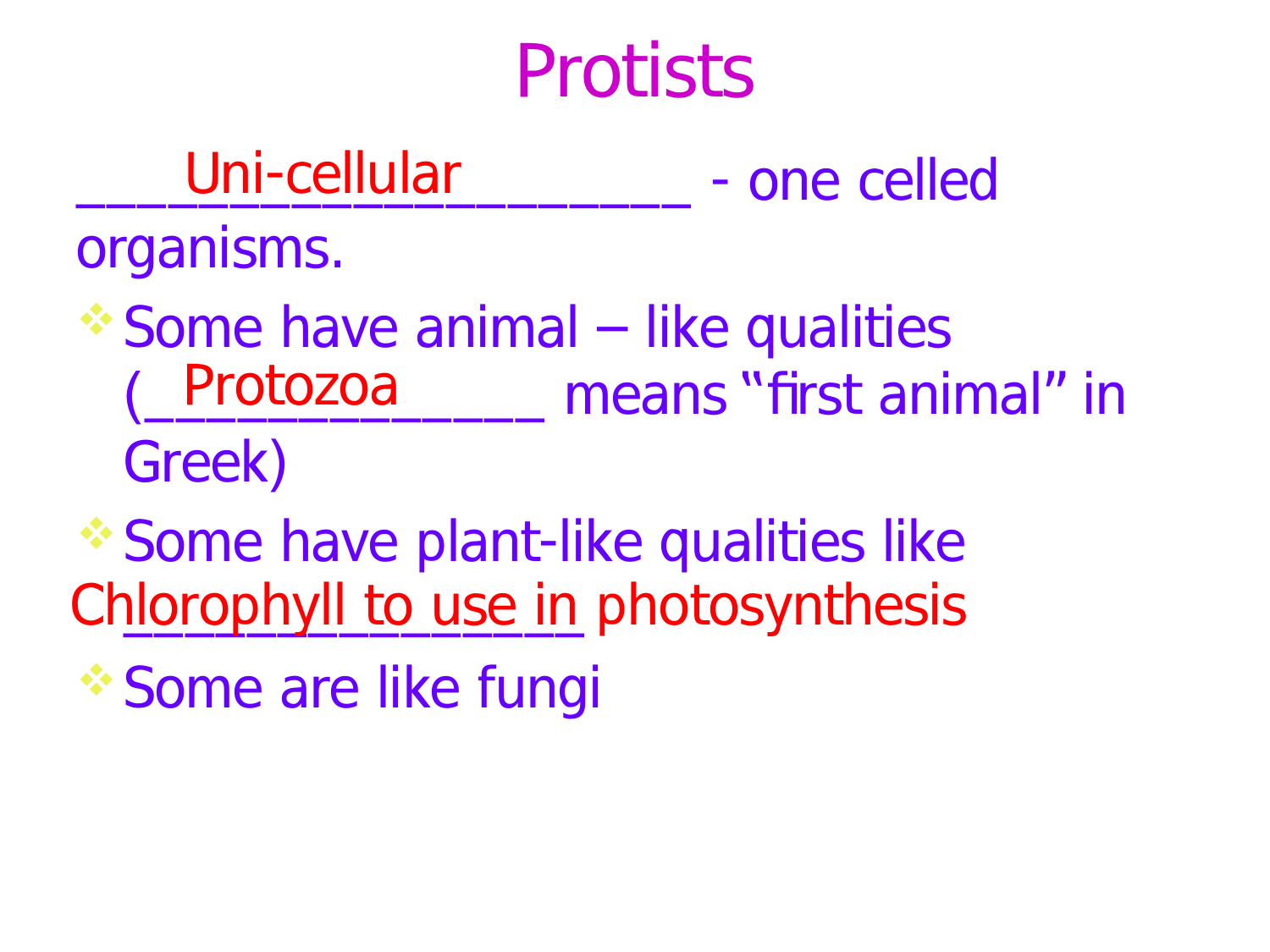

# Protists
Uni-cellular
____________________ - one celled organisms.
Some have animal – like qualities (_____________ means “first animal” in Greek)
Some have plant-like qualities like _______________
Some are like fungi

Protozoa
Chlorophyll to use in photosynthesis